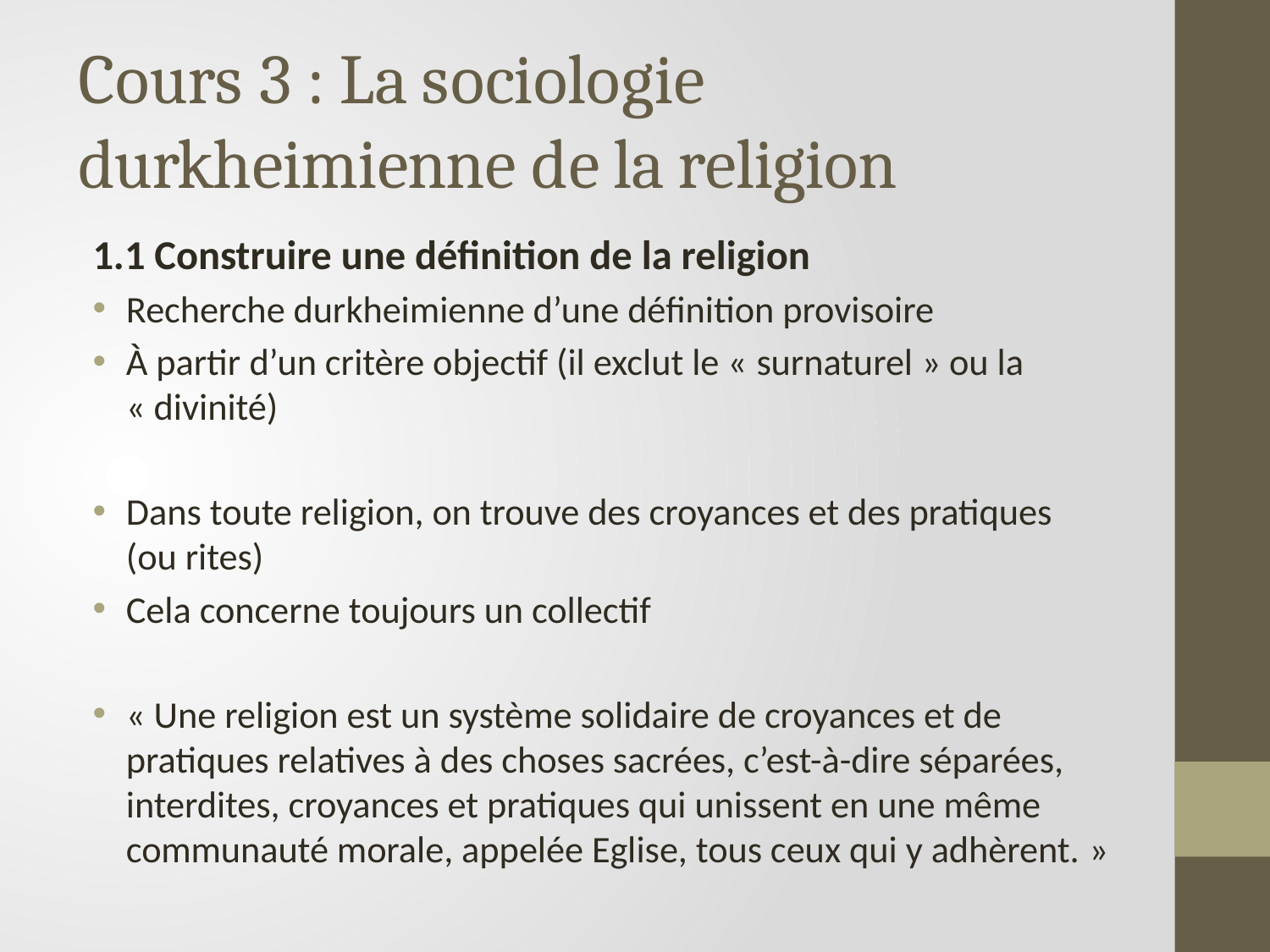

# Cours 3 : La sociologie durkheimienne de la religion
1.1 Construire une définition de la religion
Recherche durkheimienne d’une définition provisoire
À partir d’un critère objectif (il exclut le « surnaturel » ou la « divinité)

Dans toute religion, on trouve des croyances et des pratiques (ou rites)
Cela concerne toujours un collectif

« Une religion est un système solidaire de croyances et de pratiques relatives à des choses sacrées, c’est-à-dire séparées, interdites, croyances et pratiques qui unissent en une même communauté morale, appelée Eglise, tous ceux qui y adhèrent. »